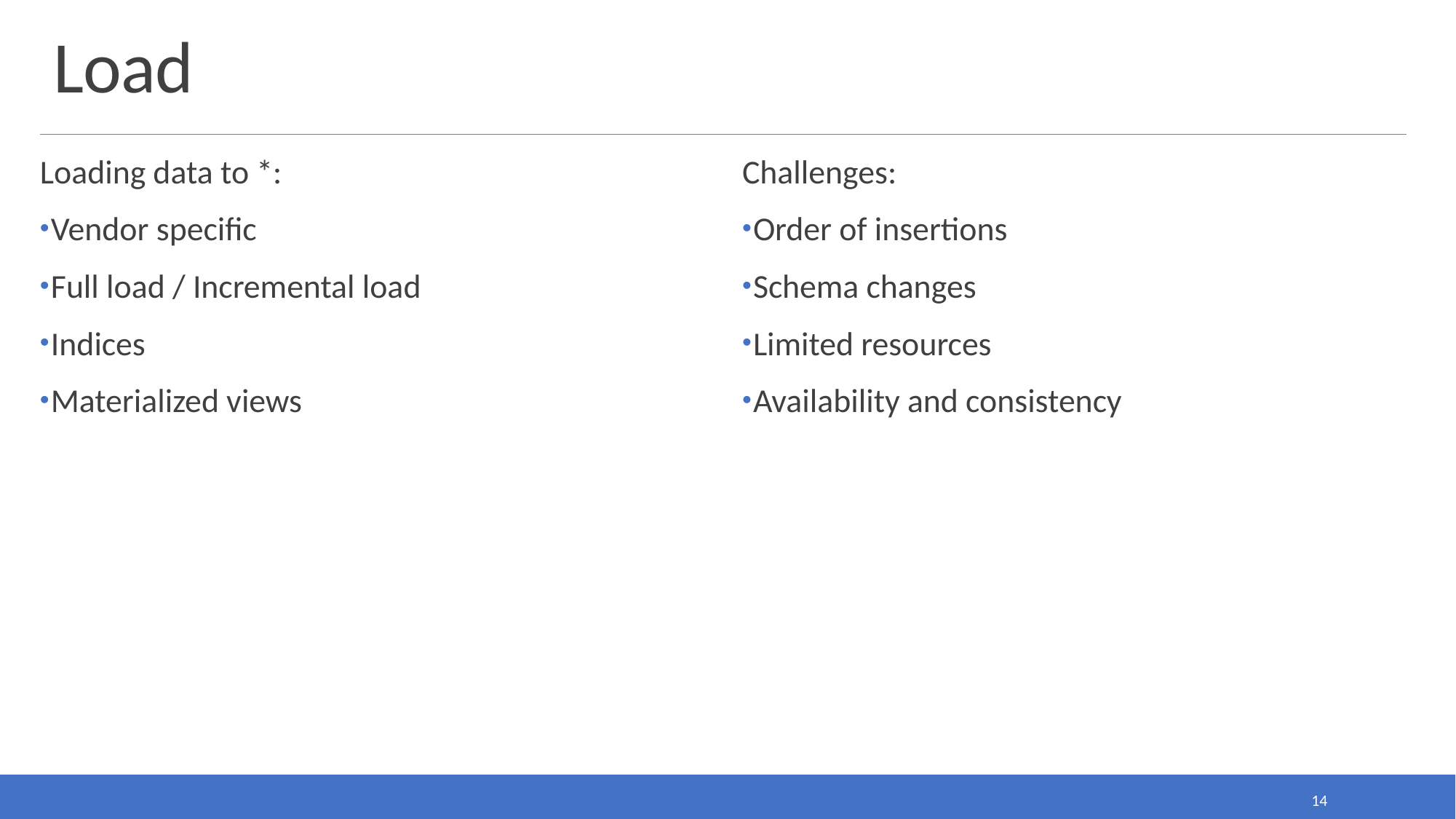

# Load
Loading data to *:
Vendor specific
Full load / Incremental load
Indices
Materialized views

Challenges:
Order of insertions
Schema changes
Limited resources
Availability and consistency

14